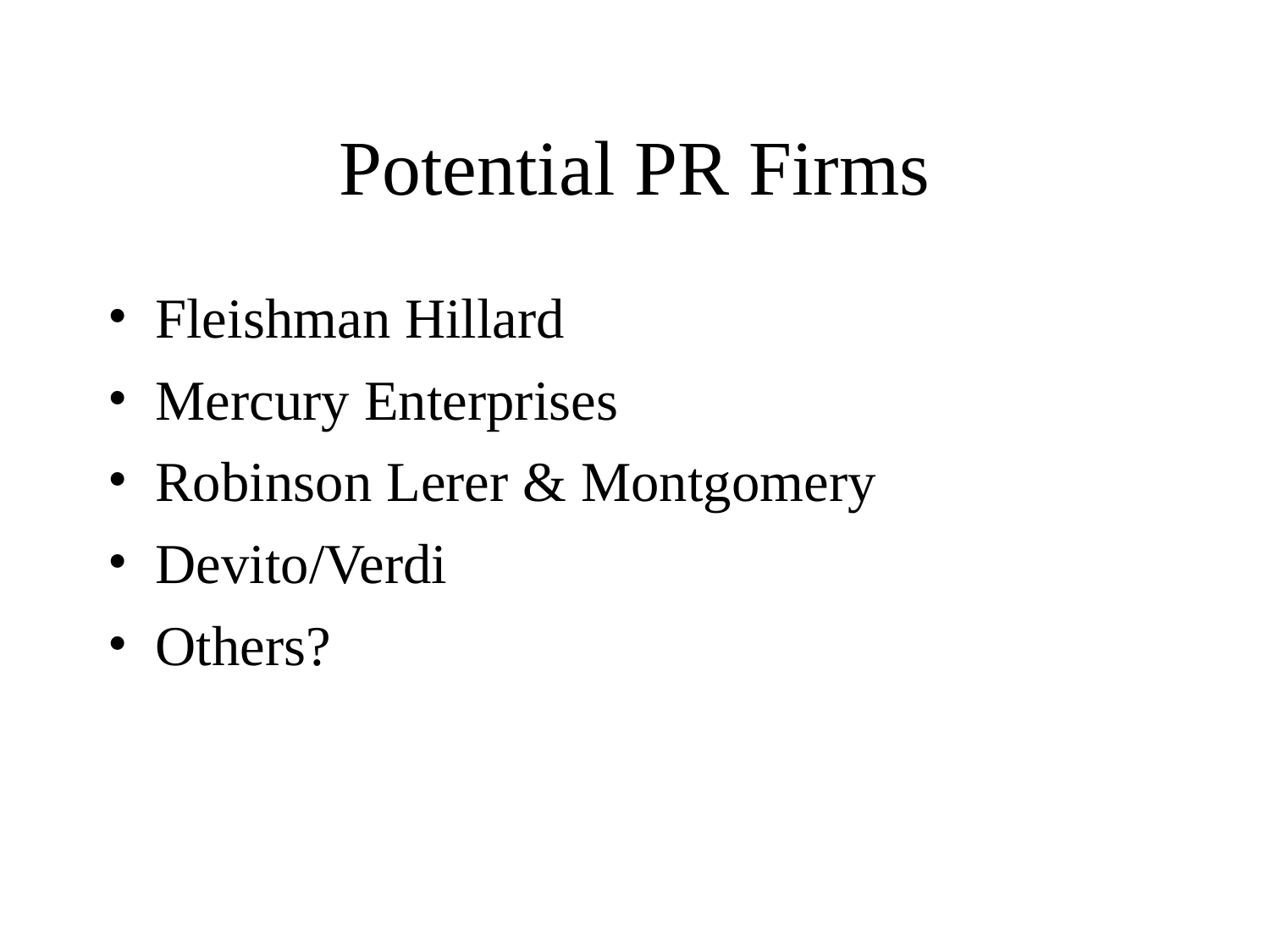

# Potential PR Firms
Fleishman Hillard
Mercury Enterprises
Robinson Lerer & Montgomery
Devito/Verdi
Others?